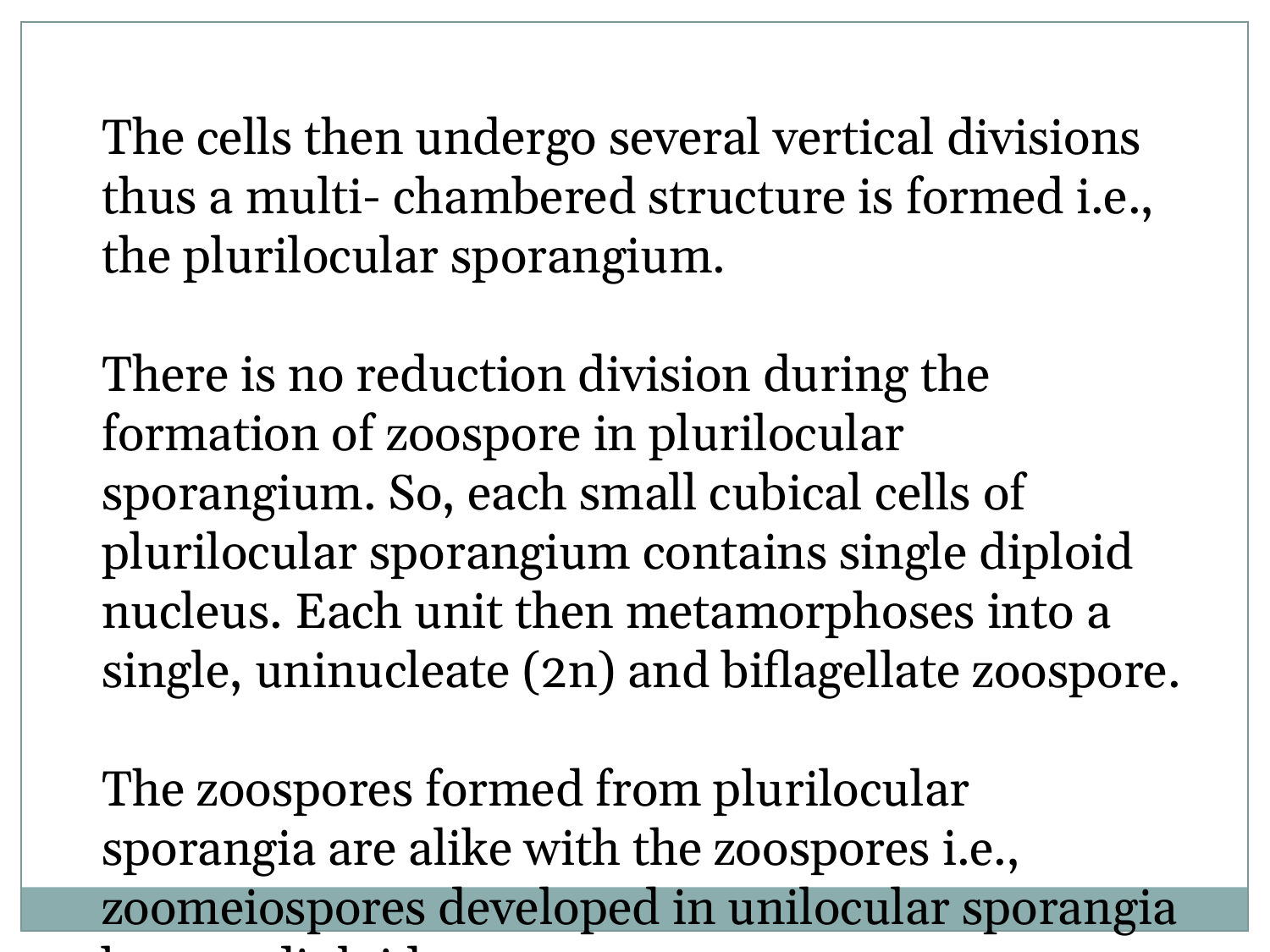

The cells then undergo several vertical divisions thus a multi- chambered structure is formed i.e., the pluri­locular sporangium.

There is no reduction division during the formation of zoospore in plurilocular sporangium. So, each small cubical cells of plurilocular sporangium contains single diploid nucleus. Each unit then metamorphoses into a single, uninucleate (2n) and biflagellate zoospore.

The zoospores formed from plurilocular sporangia are alike with the zoospores i.e., zoomeiospores developed in unilocular sporan­gia but are diploid.